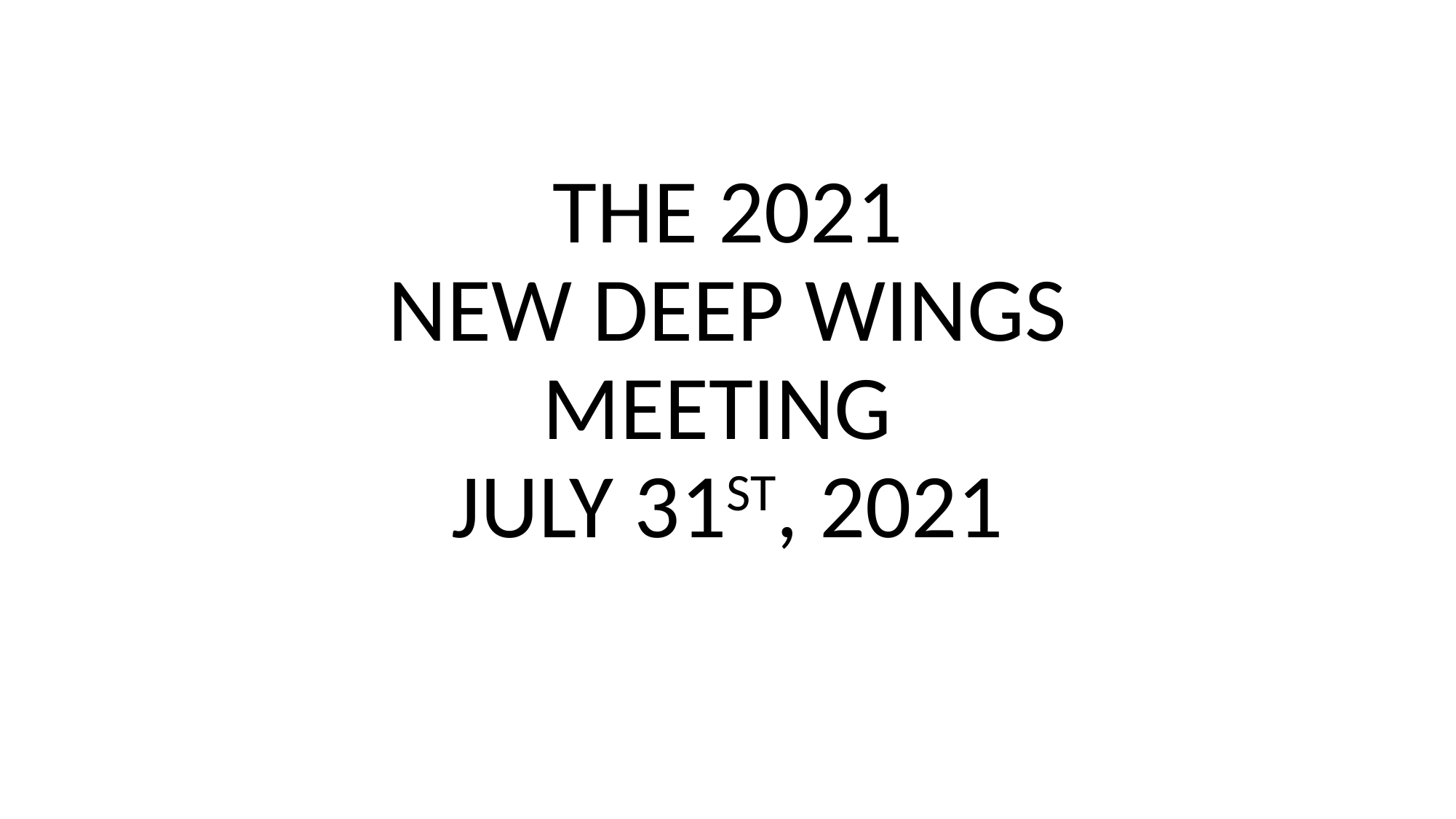

# THE 2021 NEW DEEP WINGS MEETING JULY 31ST, 2021